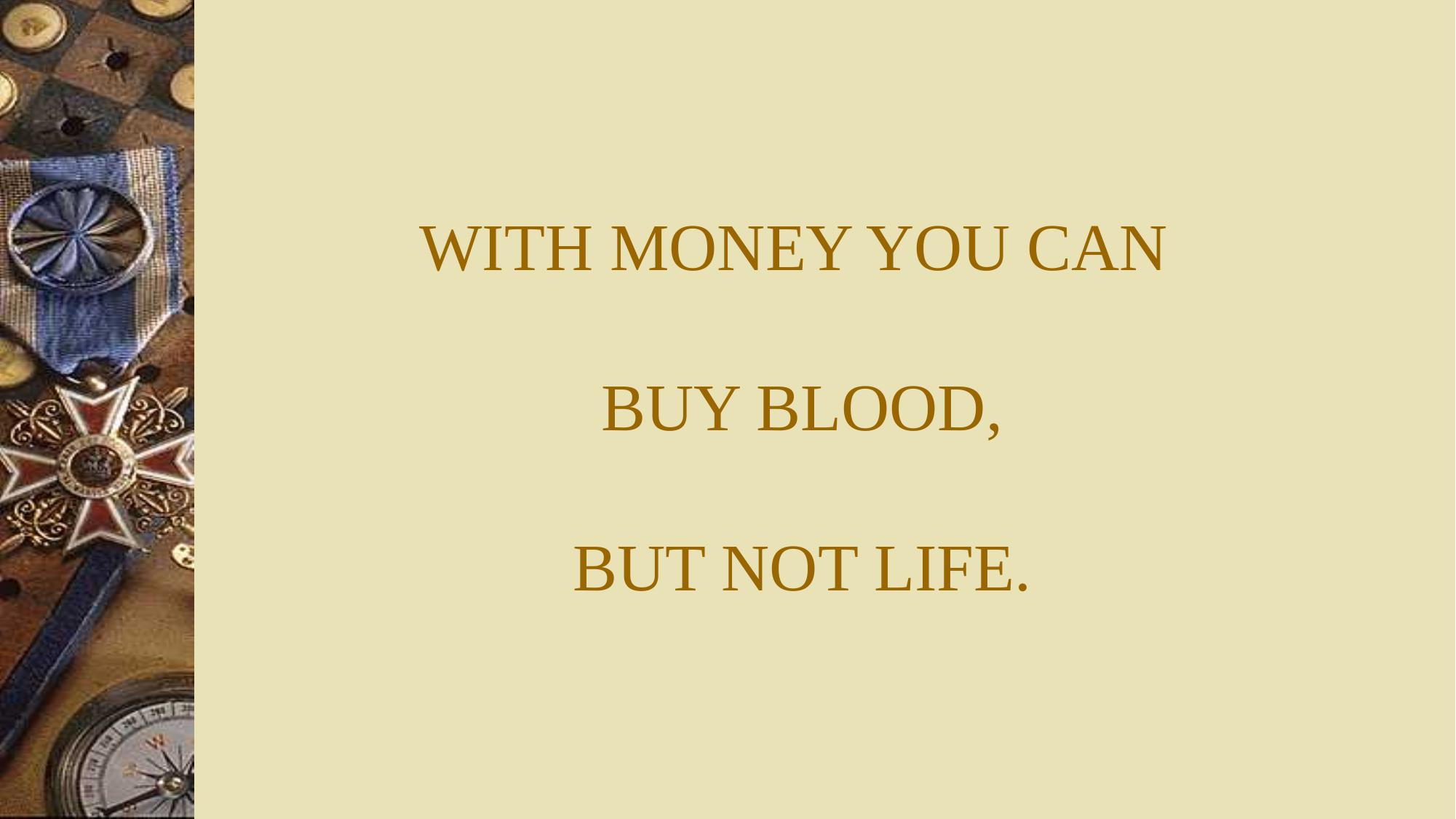

# WITH MONEY YOU CAN BUY BLOOD, BUT NOT LIFE.